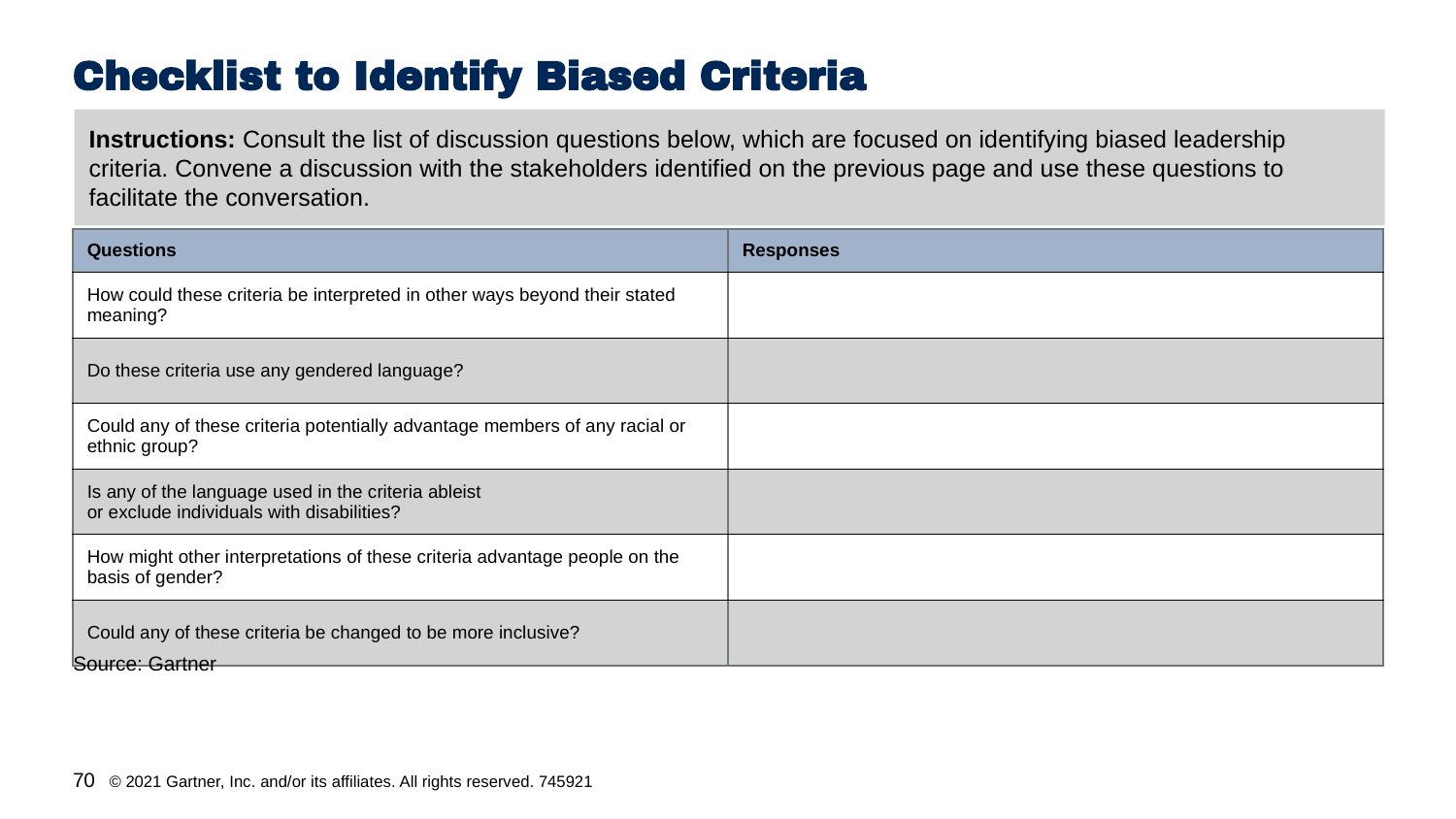

# Checklist to Identify Biased Criteria
Instructions: Consult the list of discussion questions below, which are focused on identifying biased leadership
criteria. Convene a discussion with the stakeholders identified on the previous page and use these questions to facilitate the conversation.
| Questions | Responses |
| --- | --- |
| How could these criteria be interpreted in other ways beyond their stated meaning? |  |
| Do these criteria use any gendered language? |  |
| Could any of these criteria potentially advantage members of any racial or ethnic group? |  |
| Is any of the language used in the criteria ableist or exclude individuals with disabilities? |  |
| How might other interpretations of these criteria advantage people on the basis of gender? |  |
| Could any of these criteria be changed to be more inclusive? |  |
Source: Gartner